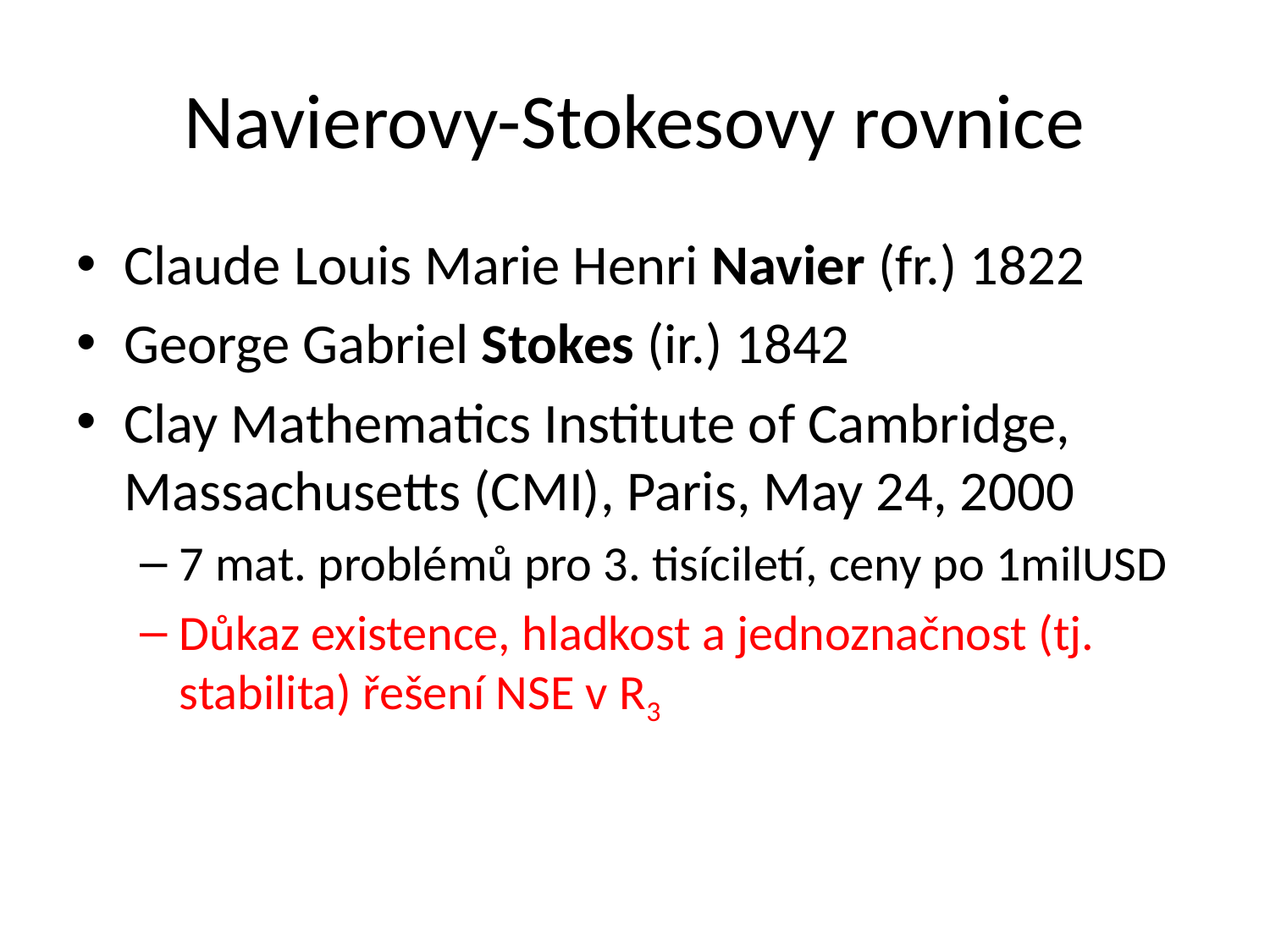

# Navierovy-Stokesovy rovnice
Claude Louis Marie Henri Navier (fr.) 1822
George Gabriel Stokes (ir.) 1842
Clay Mathematics Institute of Cambridge, Massachusetts (CMI), Paris, May 24, 2000
7 mat. problémů pro 3. tisíciletí, ceny po 1milUSD
Důkaz existence, hladkost a jednoznačnost (tj. stabilita) řešení NSE v R3